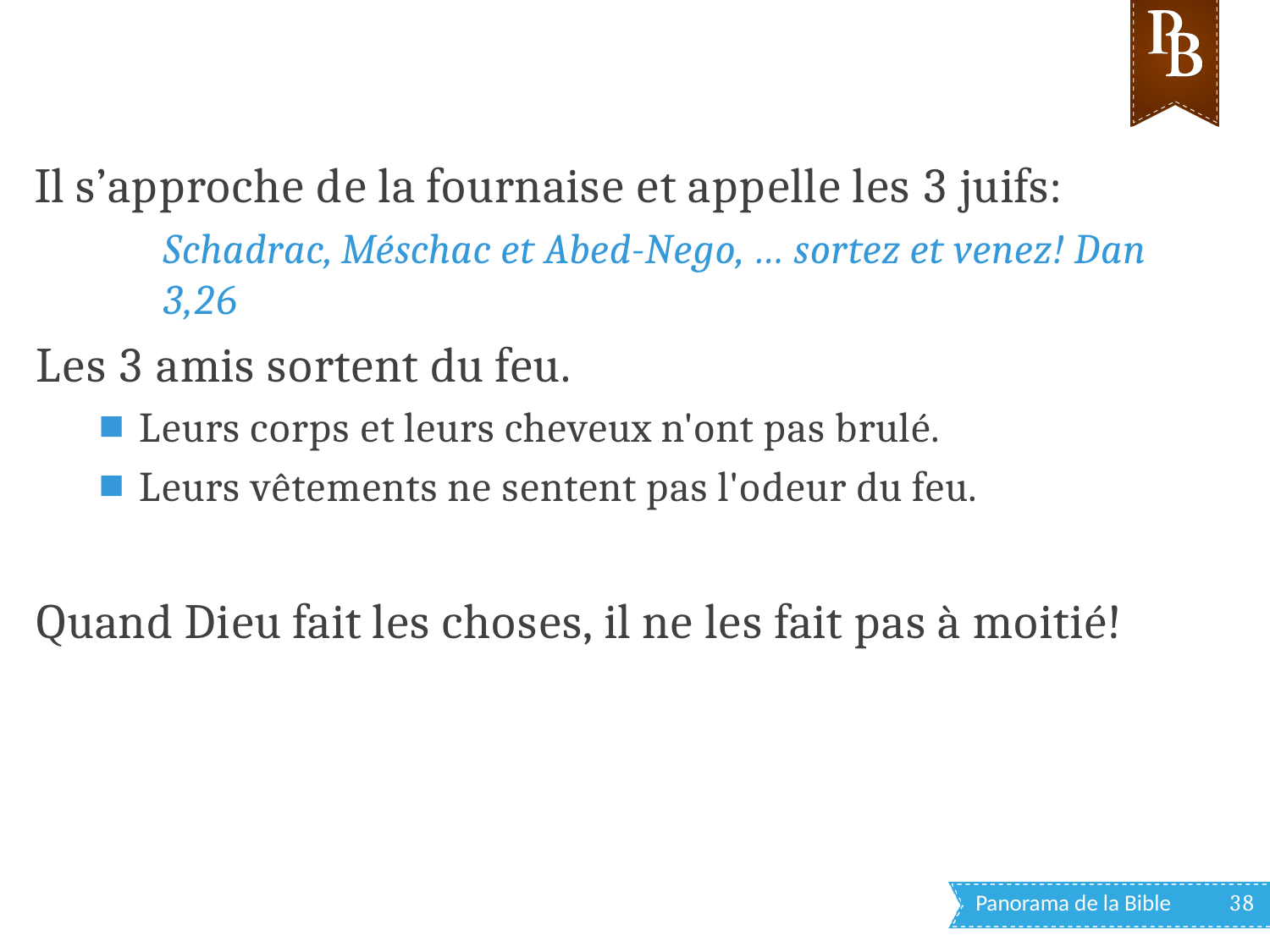

Il s’approche de la fournaise et appelle les 3 juifs:
Schadrac, Méschac et Abed-Nego, … sortez et venez! Dan 3,26
Les 3 amis sortent du feu.
Leurs corps et leurs cheveux n'ont pas brulé.
Leurs vêtements ne sentent pas l'odeur du feu.

Quand Dieu fait les choses, il ne les fait pas à moitié!